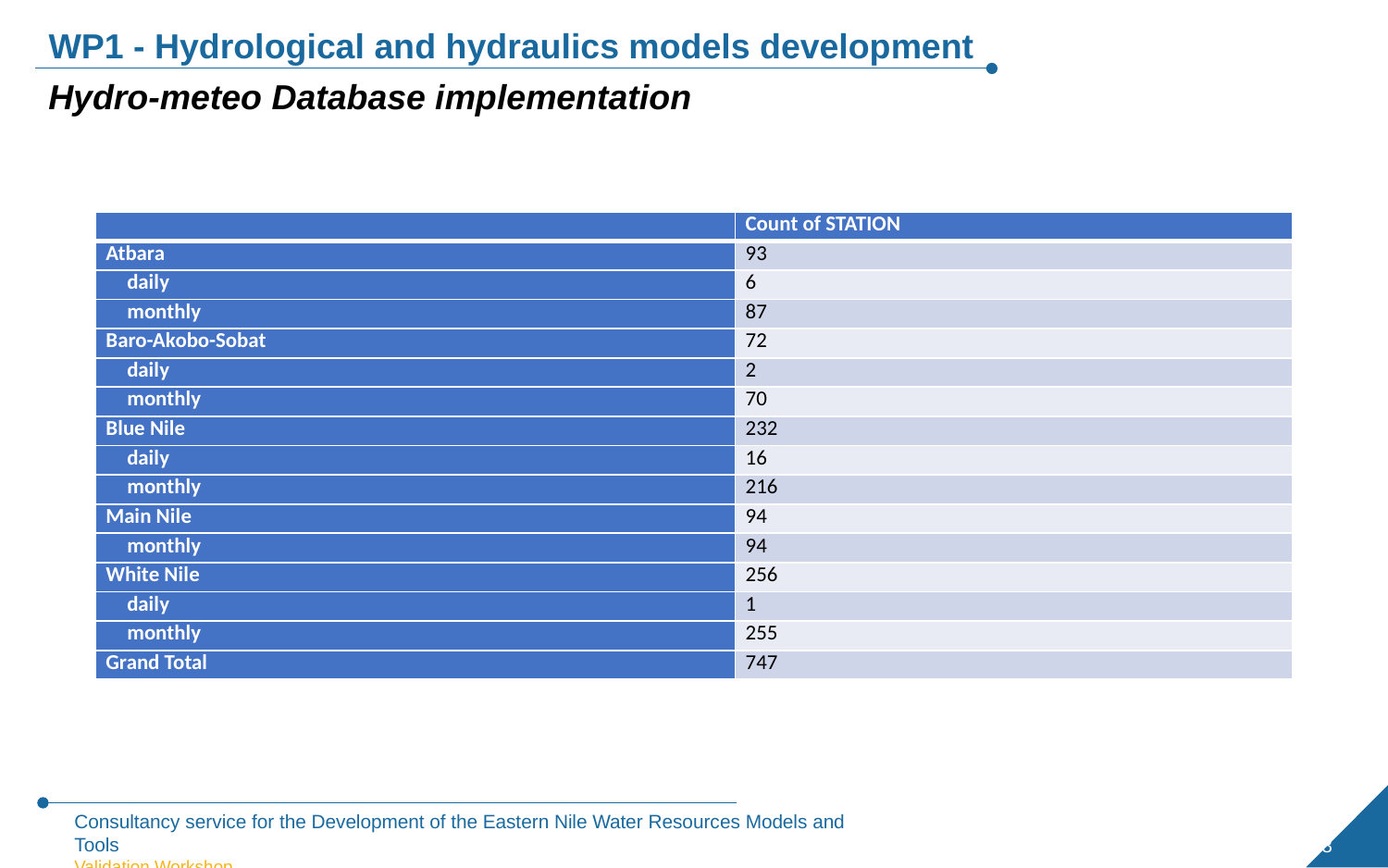

WP1 - Hydrological and hydraulics models development
Hydro-meteo Database implementation
|  | Count of STATION |
| --- | --- |
| Atbara | 93 |
| daily | 6 |
| monthly | 87 |
| Baro-Akobo-Sobat | 72 |
| daily | 2 |
| monthly | 70 |
| Blue Nile | 232 |
| daily | 16 |
| monthly | 216 |
| Main Nile | 94 |
| monthly | 94 |
| White Nile | 256 |
| daily | 1 |
| monthly | 255 |
| Grand Total | 747 |